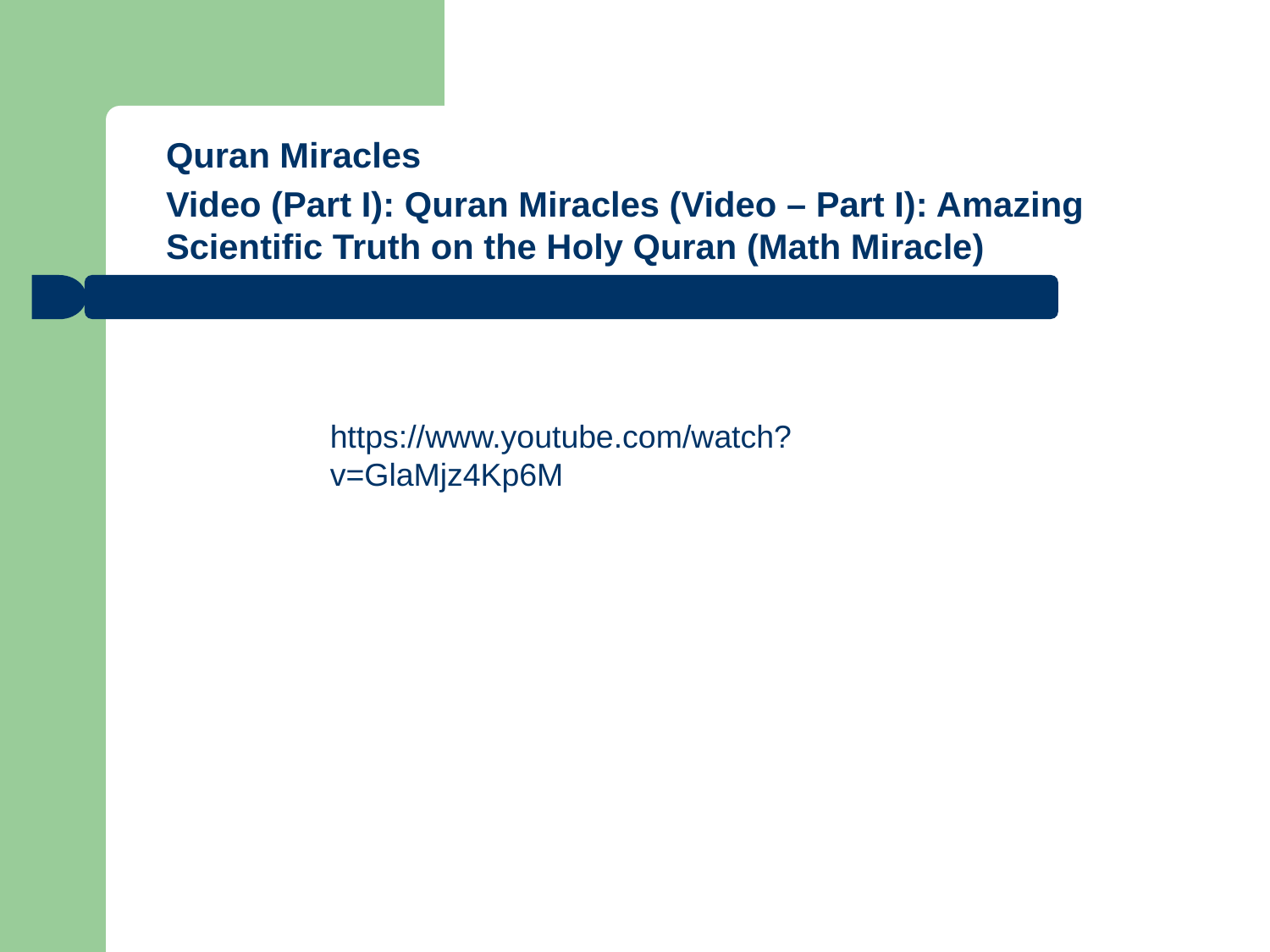

Quran Miracles
Video (Part I): Quran Miracles (Video – Part I): Amazing Scientific Truth on the Holy Quran (Math Miracle)

https://www.youtube.com/watch?v=GlaMjz4Kp6M